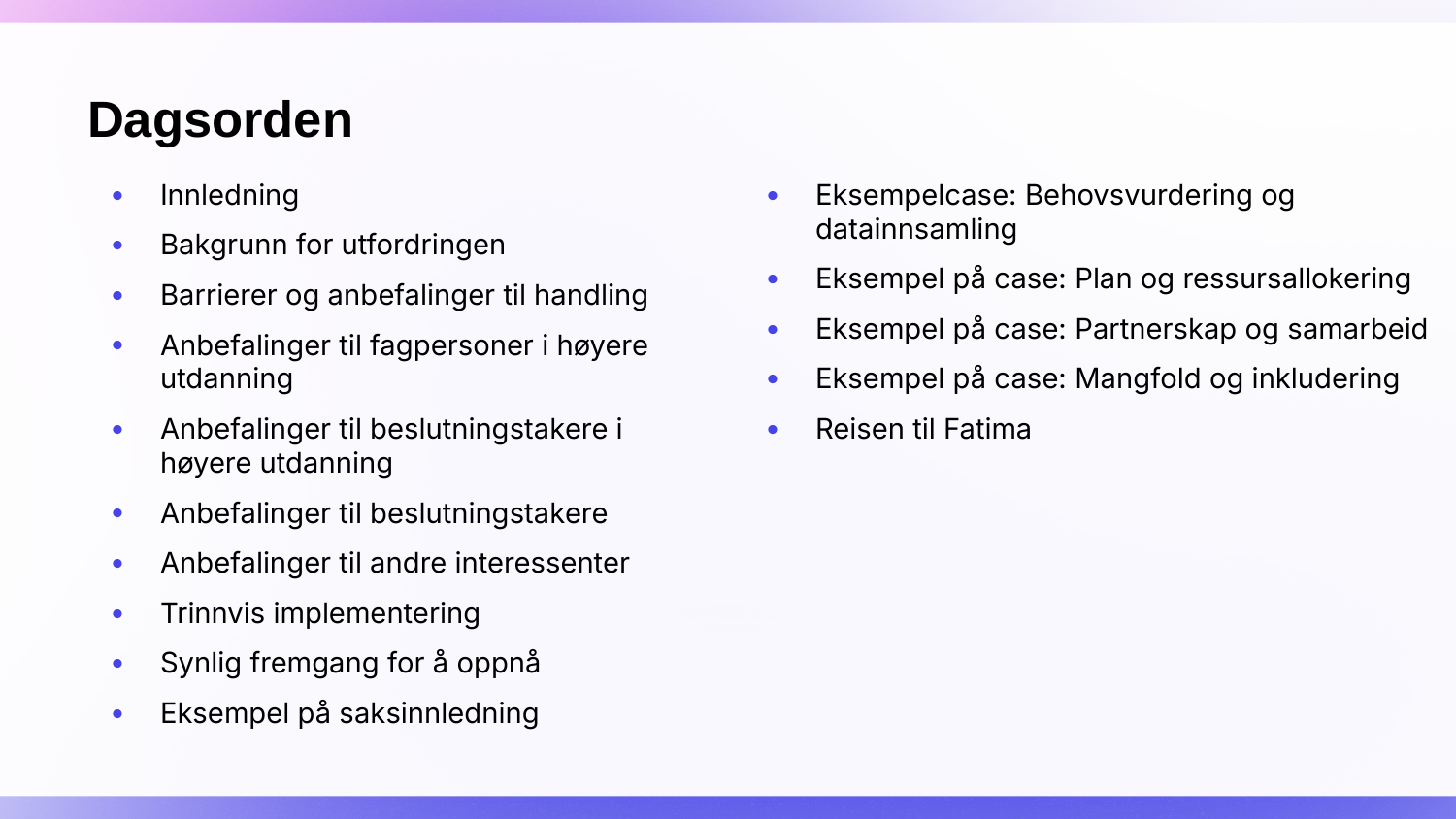

# Dagsorden
Innledning
Bakgrunn for utfordringen
Barrierer og anbefalinger til handling
Anbefalinger til fagpersoner i høyere utdanning
Anbefalinger til beslutningstakere i høyere utdanning
Anbefalinger til beslutningstakere
Anbefalinger til andre interessenter
Trinnvis implementering
Synlig fremgang for å oppnå
Eksempel på saksinnledning
Eksempelcase: Behovsvurdering og datainnsamling
Eksempel på case: Plan og ressursallokering
Eksempel på case: Partnerskap og samarbeid
Eksempel på case: Mangfold og inkludering
Reisen til Fatima